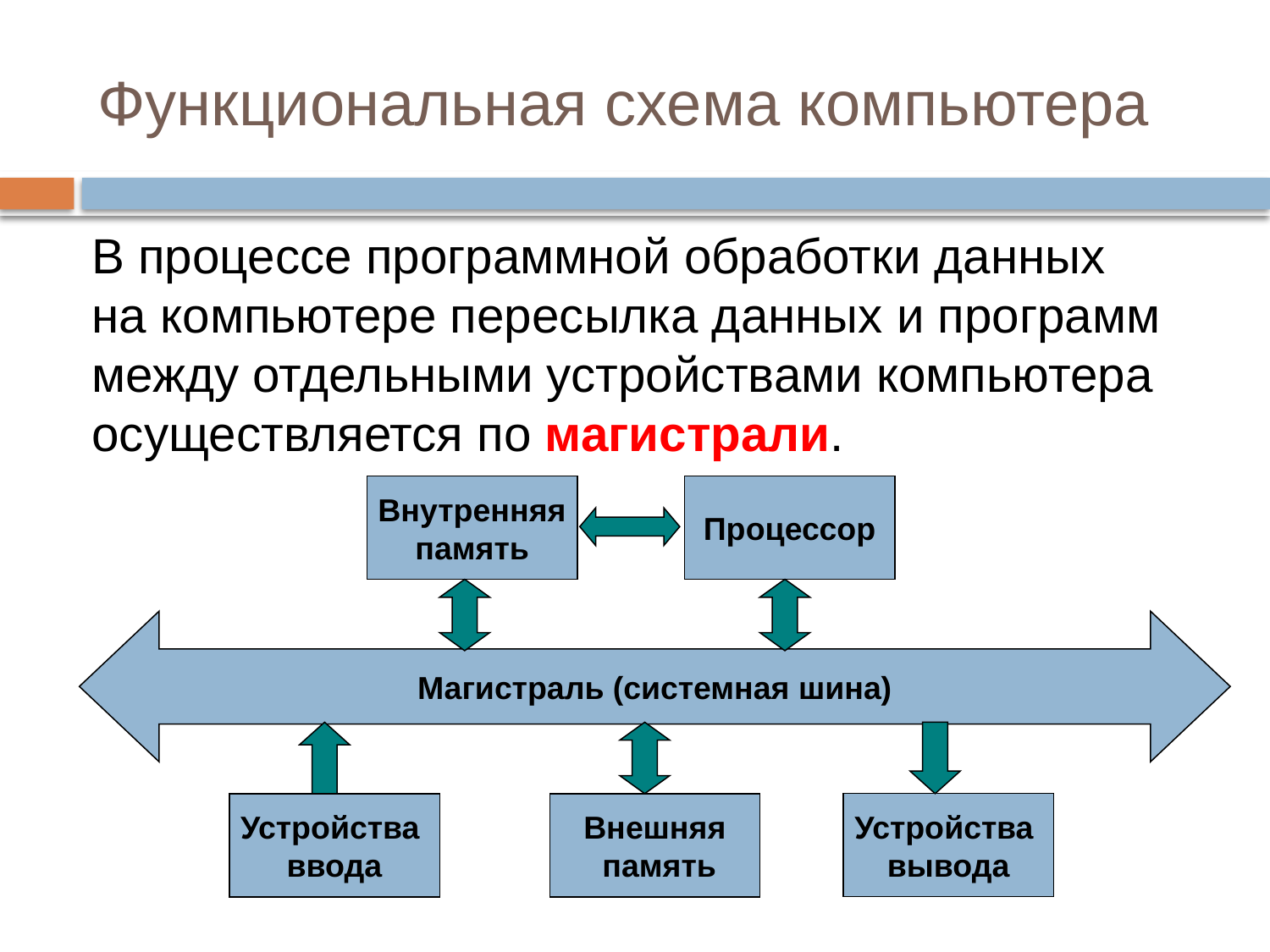

# Функциональная схема компьютера
В процессе программной обработки данных на компьютере пересылка данных и программ между отдельными устройствами компьютера осуществляется по магистрали.
Внутренняя
память
Процессор

Магистраль (системная шина)

Устройства
вывода
Устройства
ввода
Внешняя
 память